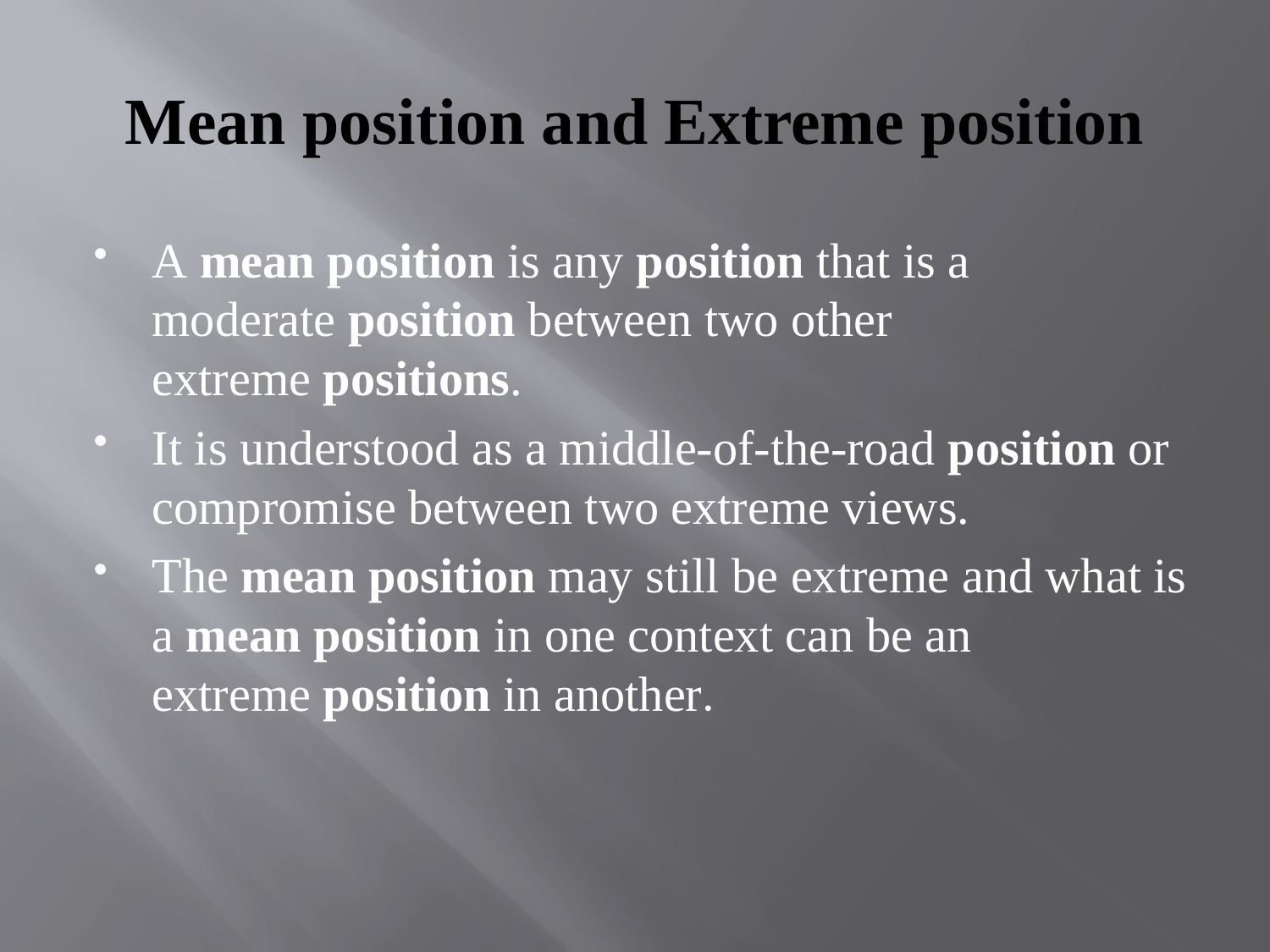

# Mean position and Extreme position
A mean position is any position that is a moderate position between two other extreme positions.
It is understood as a middle-of-the-road position or compromise between two extreme views.
The mean position may still be extreme and what is a mean position in one context can be an extreme position in another.